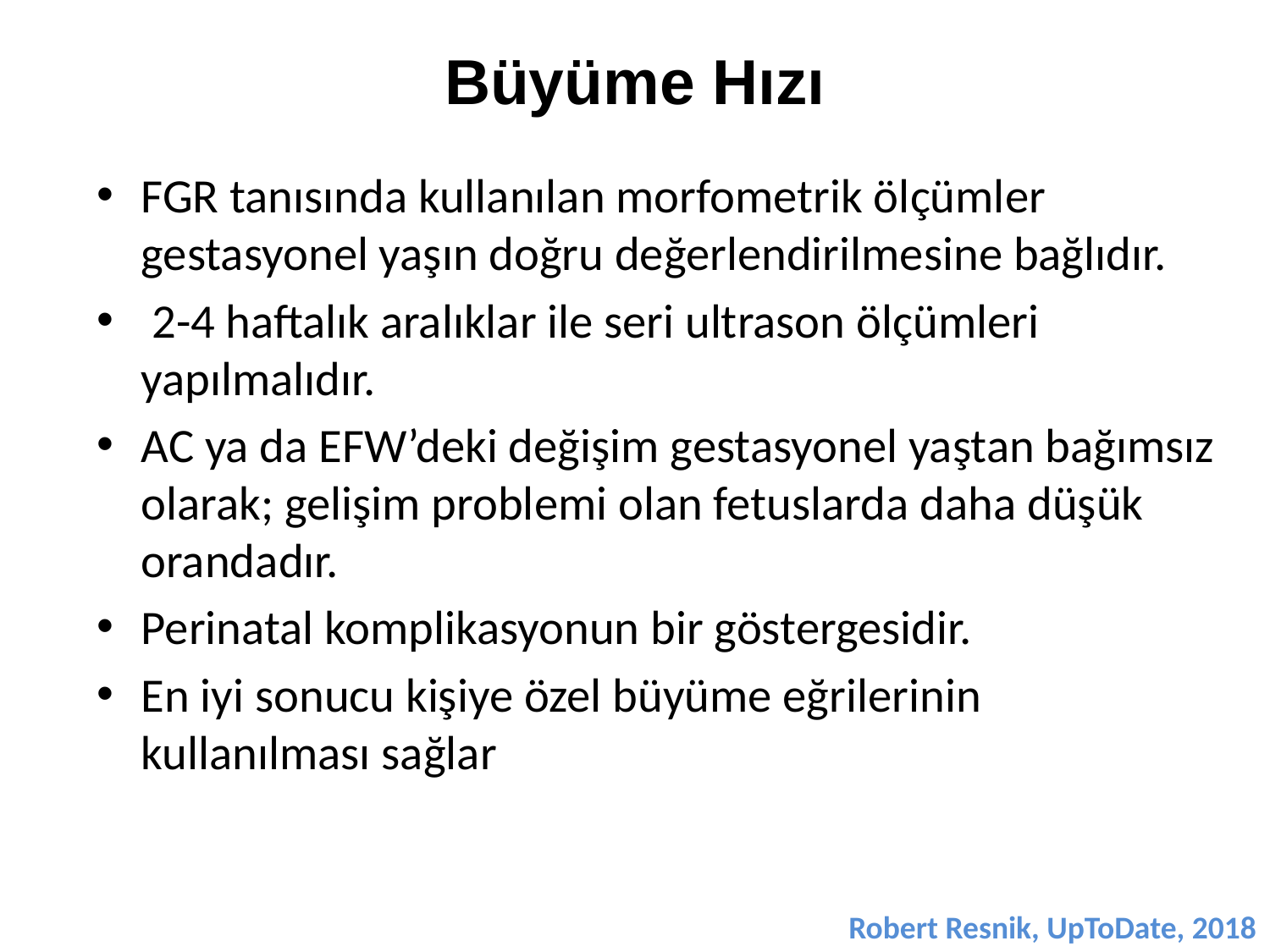

# Büyüme Hızı
FGR tanısında kullanılan morfometrik ölçümler gestasyonel yaşın doğru değerlendirilmesine bağlıdır.
 2-4 haftalık aralıklar ile seri ultrason ölçümleri yapılmalıdır.
AC ya da EFW’deki değişim gestasyonel yaştan bağımsız olarak; gelişim problemi olan fetuslarda daha düşük orandadır.
Perinatal komplikasyonun bir göstergesidir.
En iyi sonucu kişiye özel büyüme eğrilerinin kullanılması sağlar
Robert Resnik, UpToDate, 2018